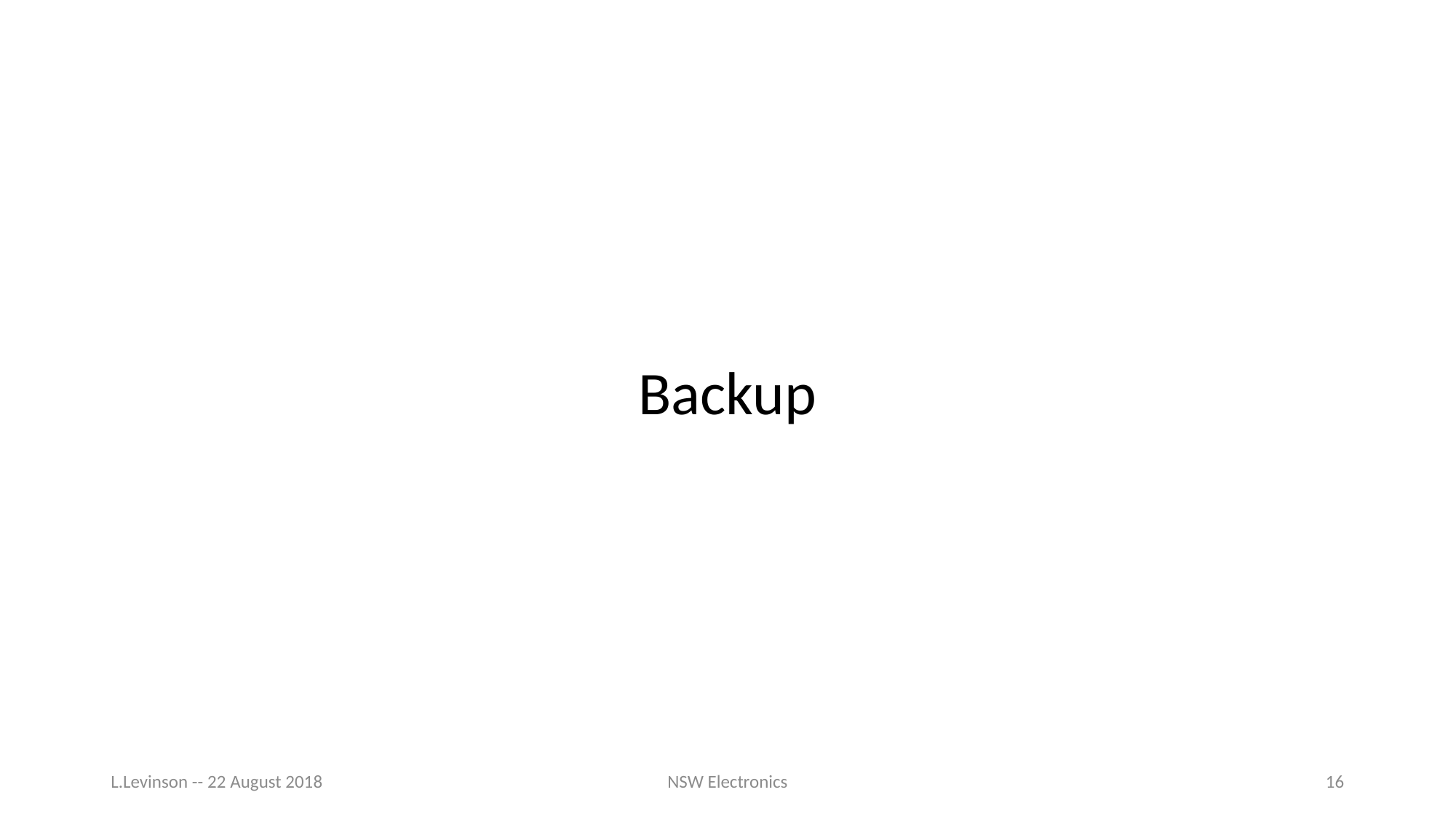

# Backup
L.Levinson -- 22 August 2018
NSW Electronics
16